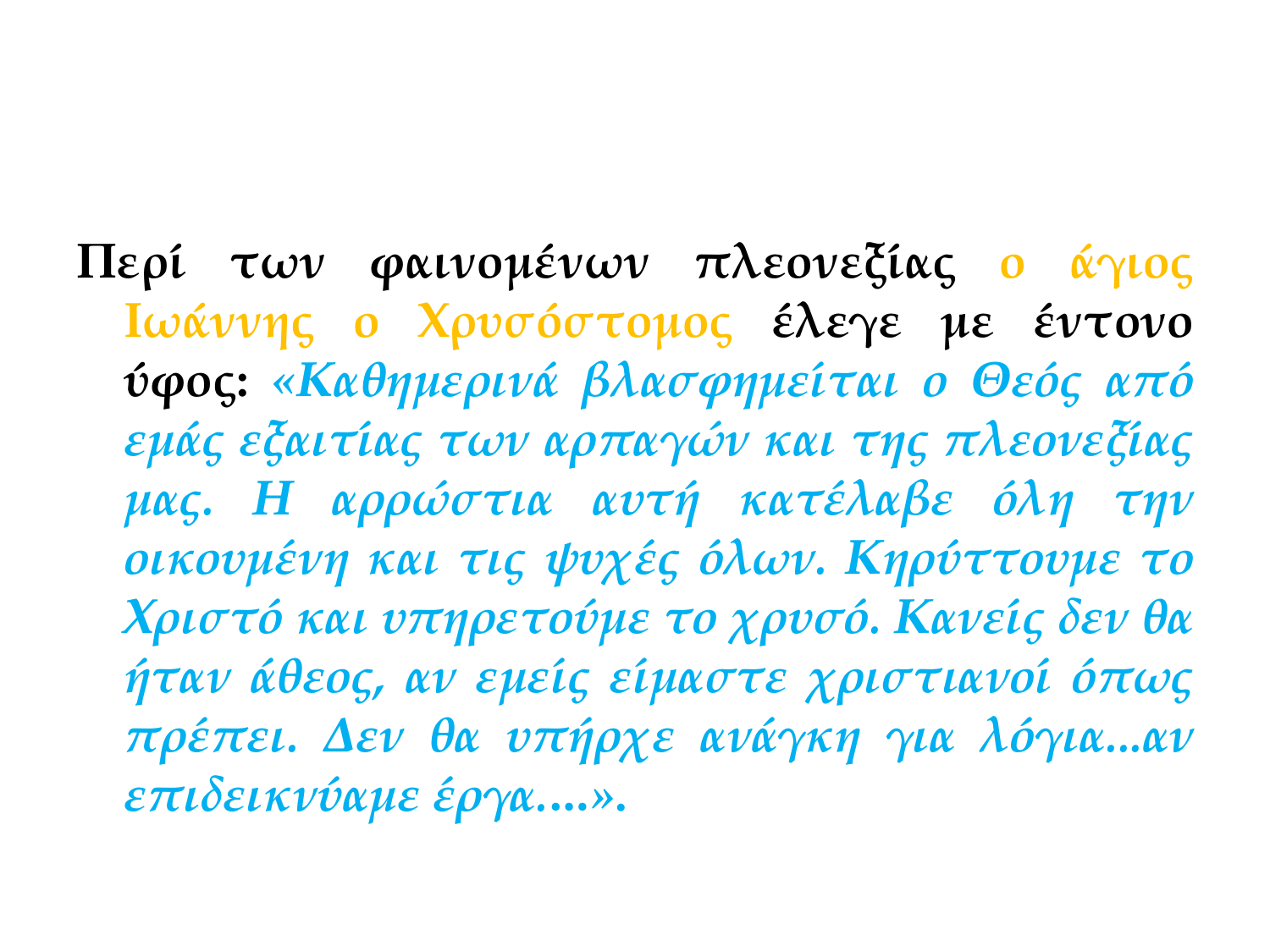

#
Περί των φαινομένων πλεονεξίας ο άγιος Ιωάννης ο Χρυσόστομος έλεγε με έντονο ύφος: «Καθημερινά βλασφημείται ο Θεός από εμάς εξαιτίας των αρπαγών και της πλεονεξίας μας. Η αρρώστια αυτή κατέλαβε όλη την οικουμένη και τις ψυχές όλων. Κηρύττουμε το Χριστό και υπηρετούμε το χρυσό. Κανείς δεν θα ήταν άθεος, αν εμείς είμαστε χριστιανοί όπως πρέπει. Δεν θα υπήρχε ανάγκη για λόγια...αν επιδεικνύαμε έργα.…».